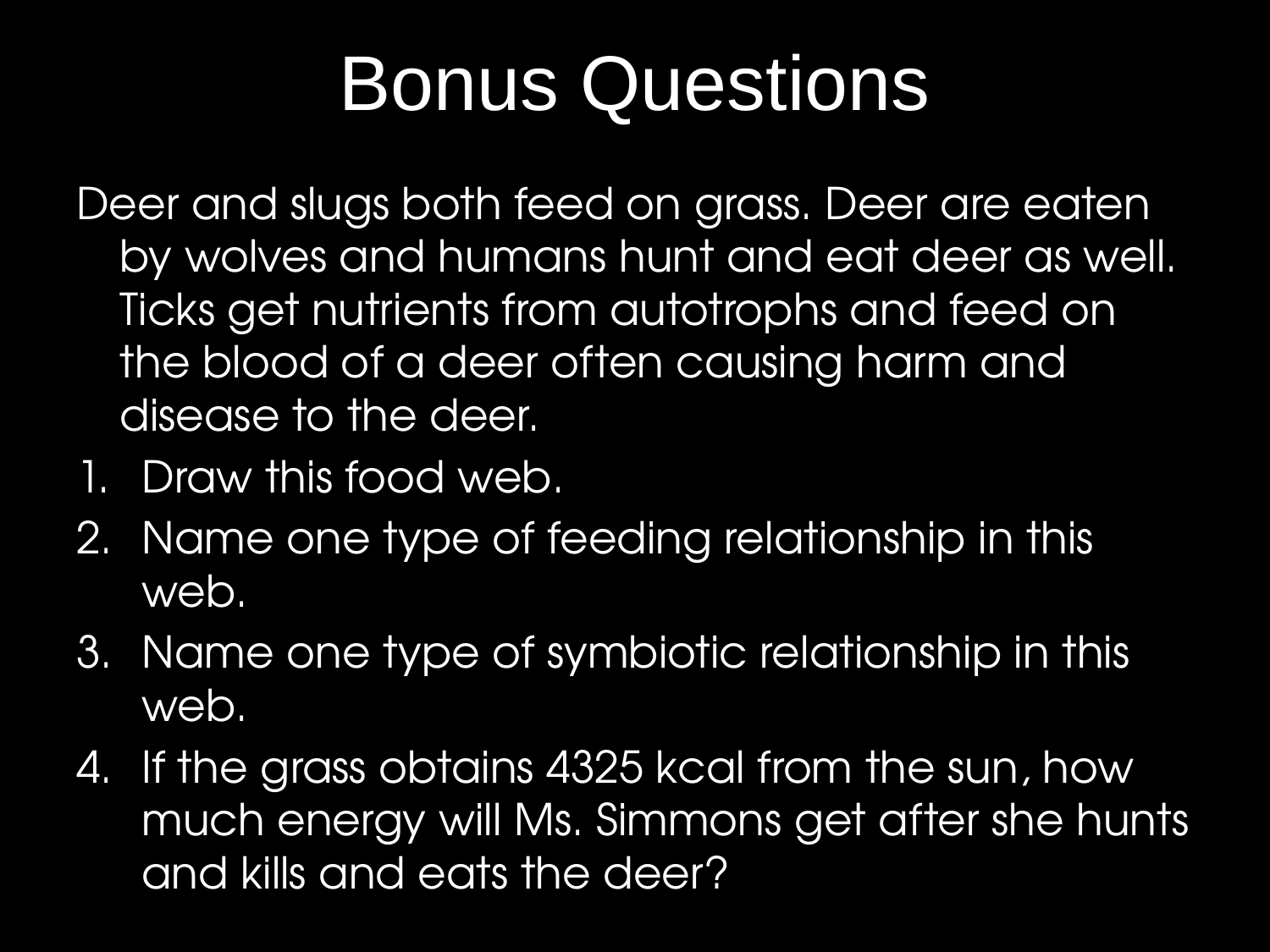

# Bonus Questions
Deer and slugs both feed on grass. Deer are eaten by wolves and humans hunt and eat deer as well. Ticks get nutrients from autotrophs and feed on the blood of a deer often causing harm and disease to the deer.
Draw this food web.
Name one type of feeding relationship in this web.
Name one type of symbiotic relationship in this web.
If the grass obtains 4325 kcal from the sun, how much energy will Ms. Simmons get after she hunts and kills and eats the deer?